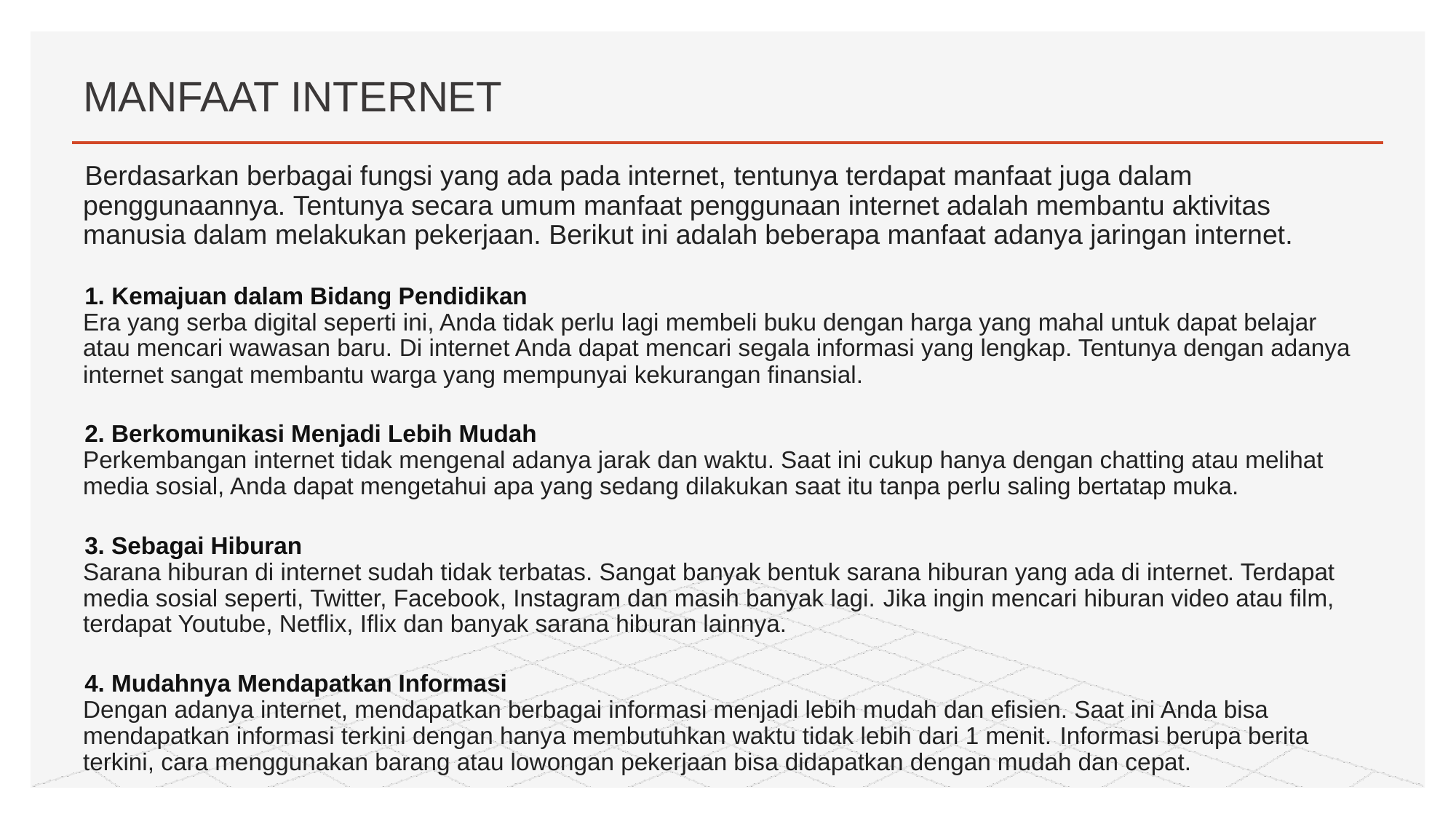

# MANFAAT INTERNET
Berdasarkan berbagai fungsi yang ada pada internet, tentunya terdapat manfaat juga dalam penggunaannya. Tentunya secara umum manfaat penggunaan internet adalah membantu aktivitas manusia dalam melakukan pekerjaan. Berikut ini adalah beberapa manfaat adanya jaringan internet.
1. Kemajuan dalam Bidang Pendidikan
Era yang serba digital seperti ini, Anda tidak perlu lagi membeli buku dengan harga yang mahal untuk dapat belajar atau mencari wawasan baru. Di internet Anda dapat mencari segala informasi yang lengkap. Tentunya dengan adanya internet sangat membantu warga yang mempunyai kekurangan finansial.
2. Berkomunikasi Menjadi Lebih Mudah
Perkembangan internet tidak mengenal adanya jarak dan waktu. Saat ini cukup hanya dengan chatting atau melihat media sosial, Anda dapat mengetahui apa yang sedang dilakukan saat itu tanpa perlu saling bertatap muka.
3. Sebagai Hiburan
Sarana hiburan di internet sudah tidak terbatas. Sangat banyak bentuk sarana hiburan yang ada di internet. Terdapat media sosial seperti, Twitter, Facebook, Instagram dan masih banyak lagi. Jika ingin mencari hiburan video atau film, terdapat Youtube, Netflix, Iflix dan banyak sarana hiburan lainnya.
4. Mudahnya Mendapatkan Informasi
Dengan adanya internet, mendapatkan berbagai informasi menjadi lebih mudah dan efisien. Saat ini Anda bisa mendapatkan informasi terkini dengan hanya membutuhkan waktu tidak lebih dari 1 menit. Informasi berupa berita terkini, cara menggunakan barang atau lowongan pekerjaan bisa didapatkan dengan mudah dan cepat.